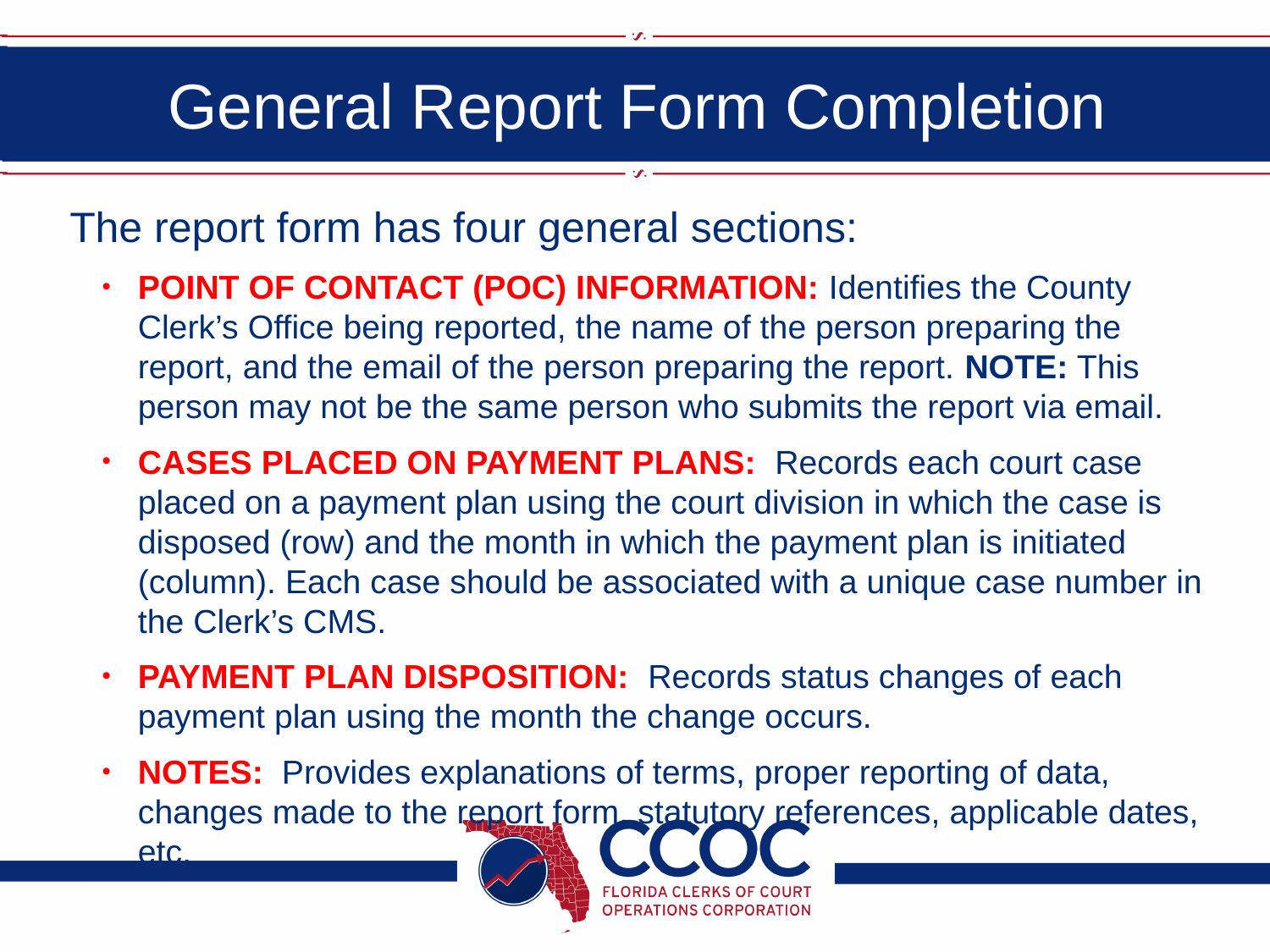

# General Report Form Completion
The report form has four general sections:
POINT OF CONTACT (POC) INFORMATION: Identifies the County Clerk’s Office being reported, the name of the person preparing the report, and the email of the person preparing the report. NOTE: This person may not be the same person who submits the report via email.
CASES PLACED ON PAYMENT PLANS:  Records each court case placed on a payment plan using the court division in which the case is disposed (row) and the month in which the payment plan is initiated (column). Each case should be associated with a unique case number in the Clerk’s CMS.
PAYMENT PLAN DISPOSITION:  Records status changes of each payment plan using the month the change occurs.
NOTES:  Provides explanations of terms, proper reporting of data, changes made to the report form, statutory references, applicable dates, etc.